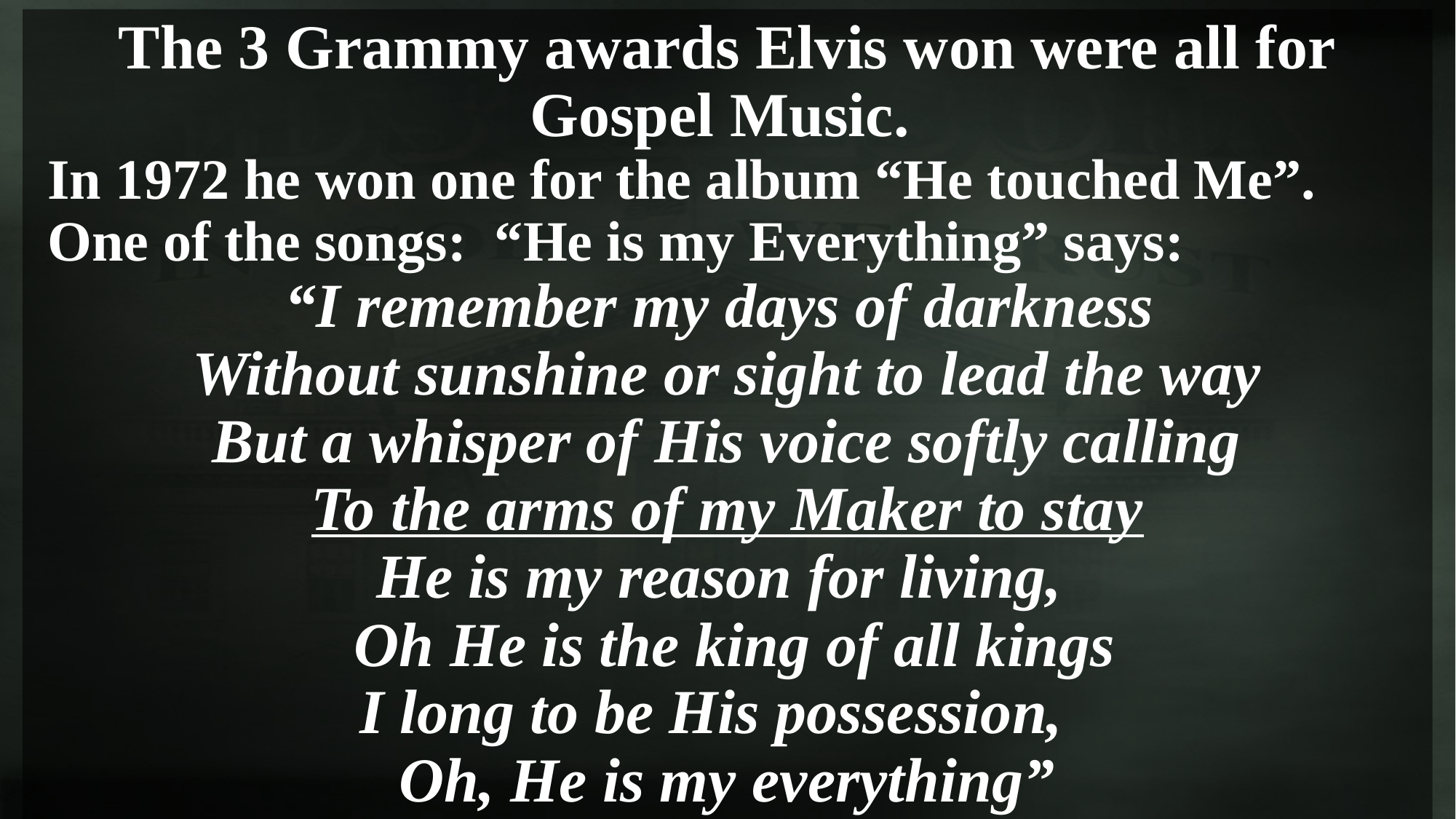

The 3 Grammy awards Elvis won were all for Gospel Music.
 In 1972 he won one for the album “He touched Me”.
 One of the songs:  “He is my Everything” says:
“I remember my days of darkness
Without sunshine or sight to lead the way
But a whisper of His voice softly calling
To the arms of my Maker to stay
He is my reason for living,
 Oh He is the king of all kings
I long to be His possession,
Oh, He is my everything”